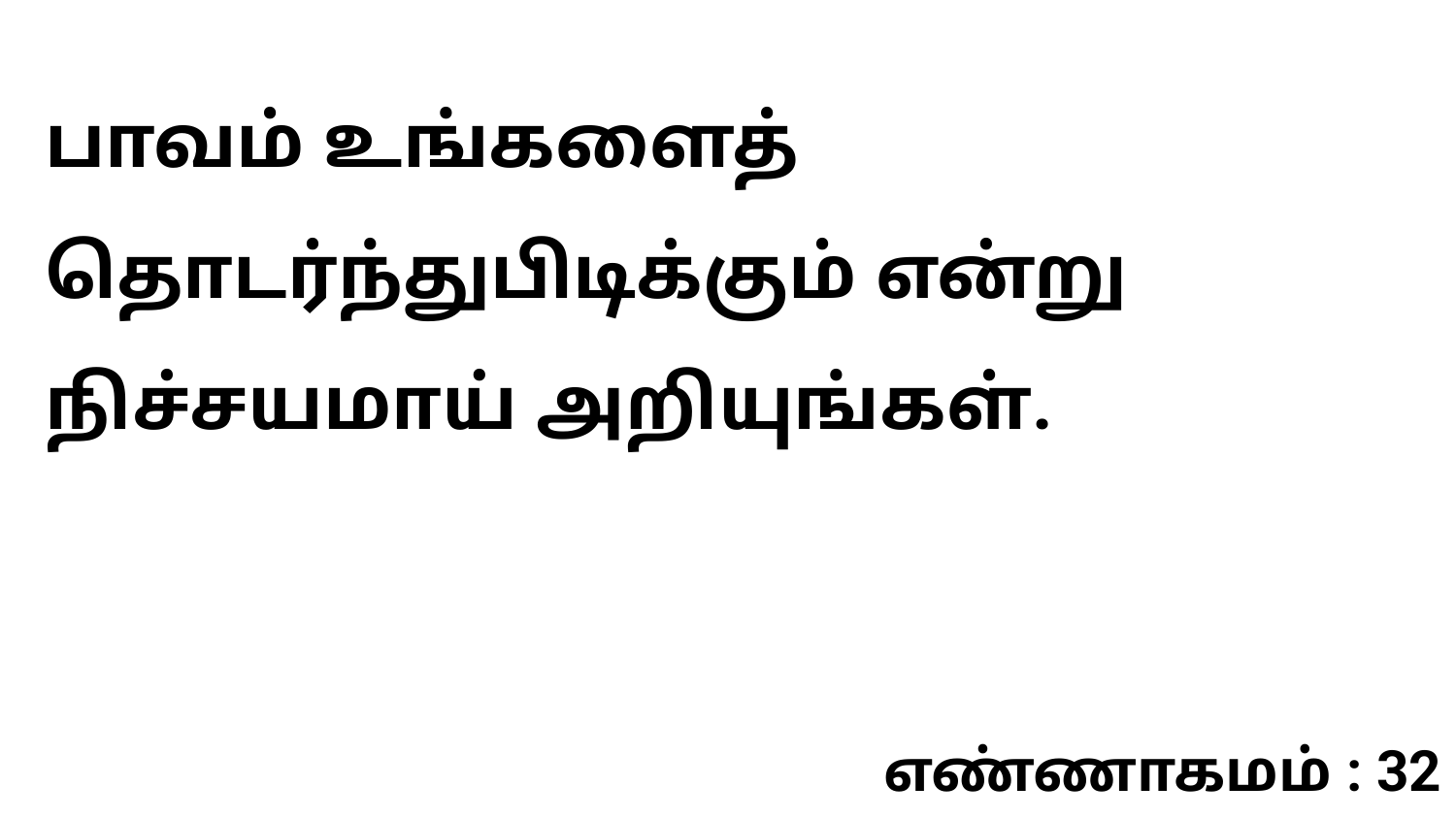

பாவம் உங்களைத் தொடர்ந்துபிடிக்கும் என்று நிச்சயமாய் அறியுங்கள்.
எண்ணாகமம் : 32